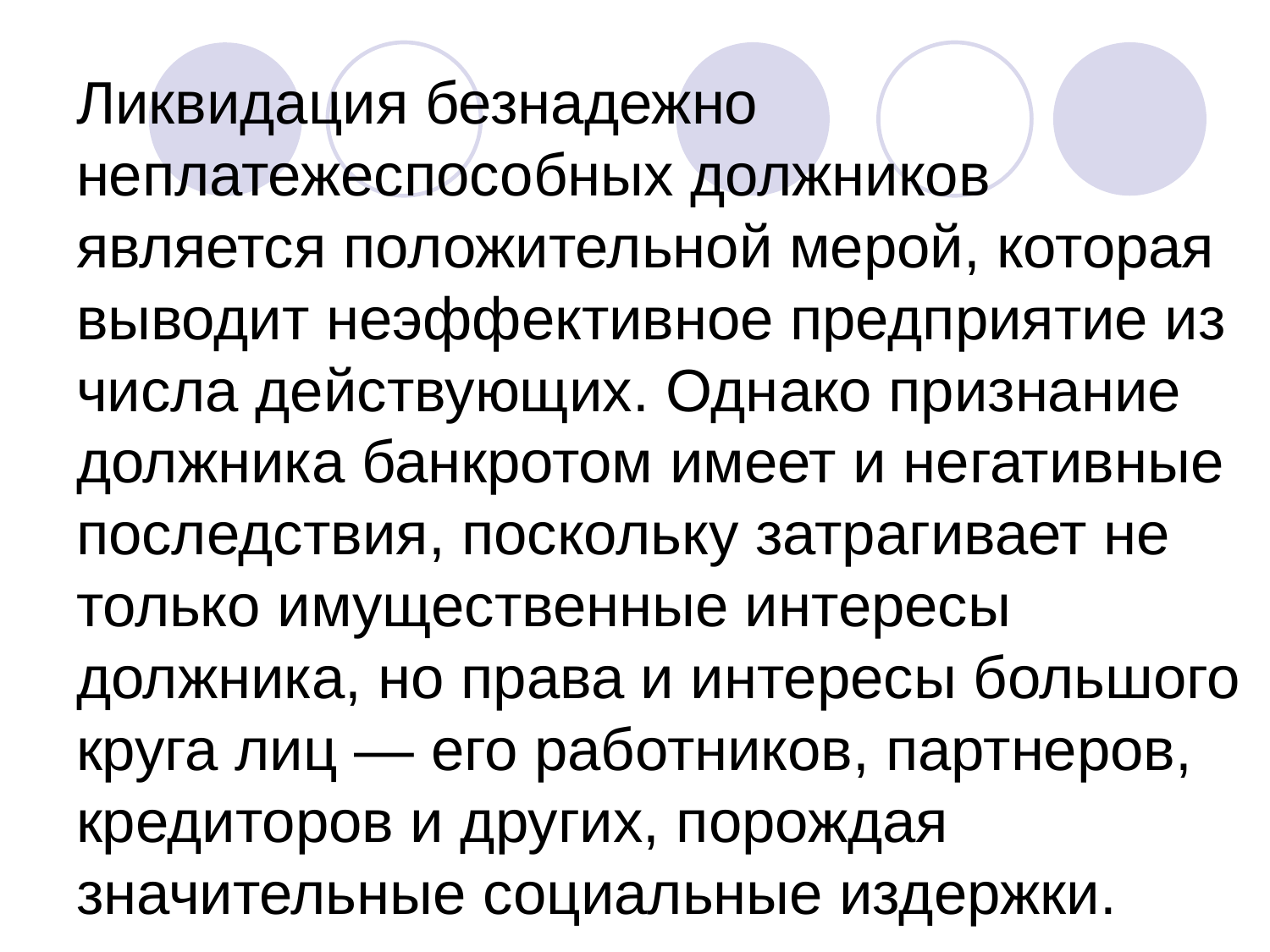

# Ликвидация безнадежно неплатежеспособных должников является положительной мерой, которая выводит неэффективное предприятие из числа действующих. Однако признание должника банкротом имеет и негативные последствия, поскольку затрагивает не только имущественные интересы должника, но права и интересы большого круга лиц — его работников, партнеров, кредиторов и других, порождая значительные социальные издержки.